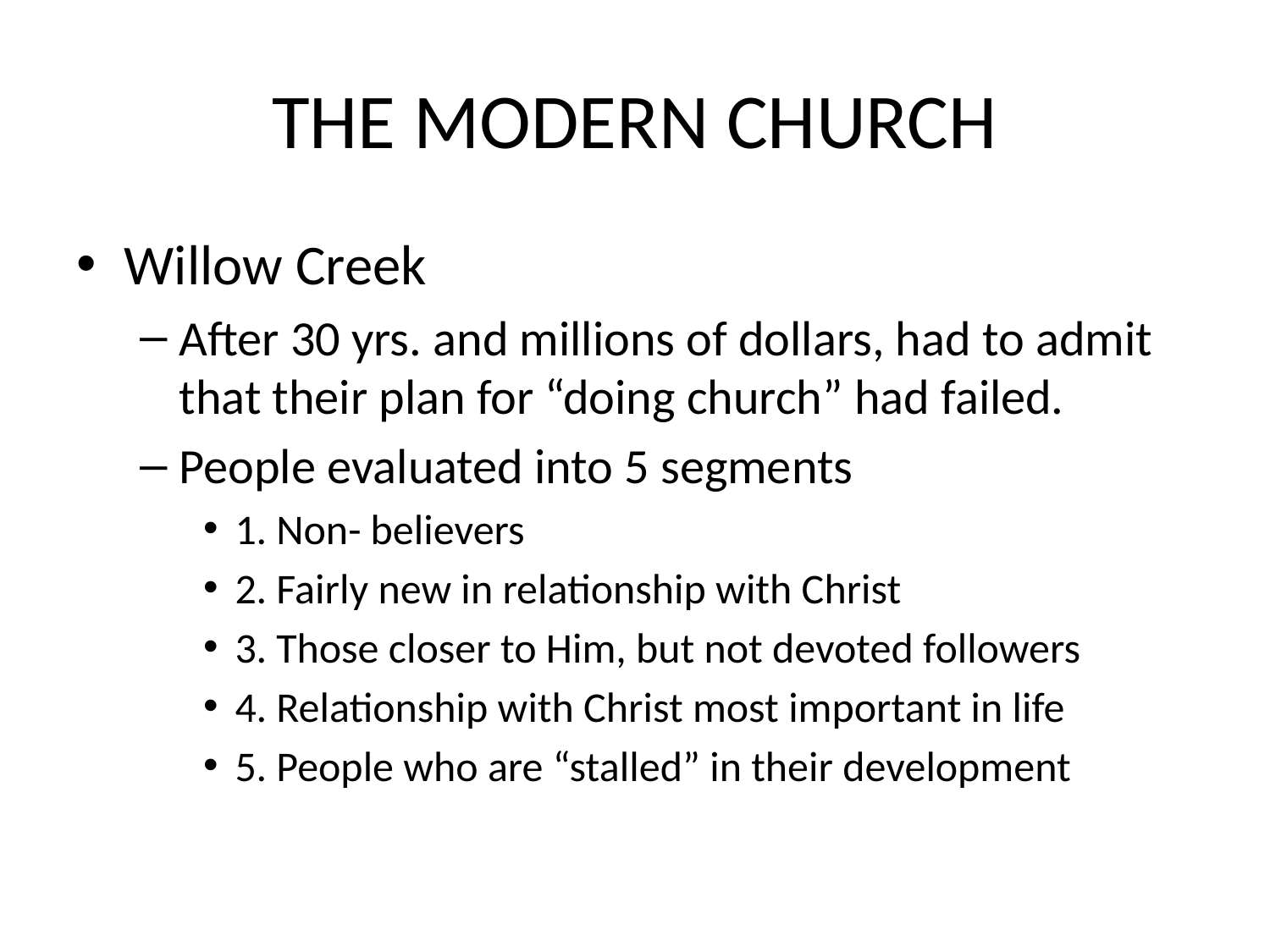

# THE MODERN CHURCH
Willow Creek
After 30 yrs. and millions of dollars, had to admit that their plan for “doing church” had failed.
People evaluated into 5 segments
1. Non- believers
2. Fairly new in relationship with Christ
3. Those closer to Him, but not devoted followers
4. Relationship with Christ most important in life
5. People who are “stalled” in their development